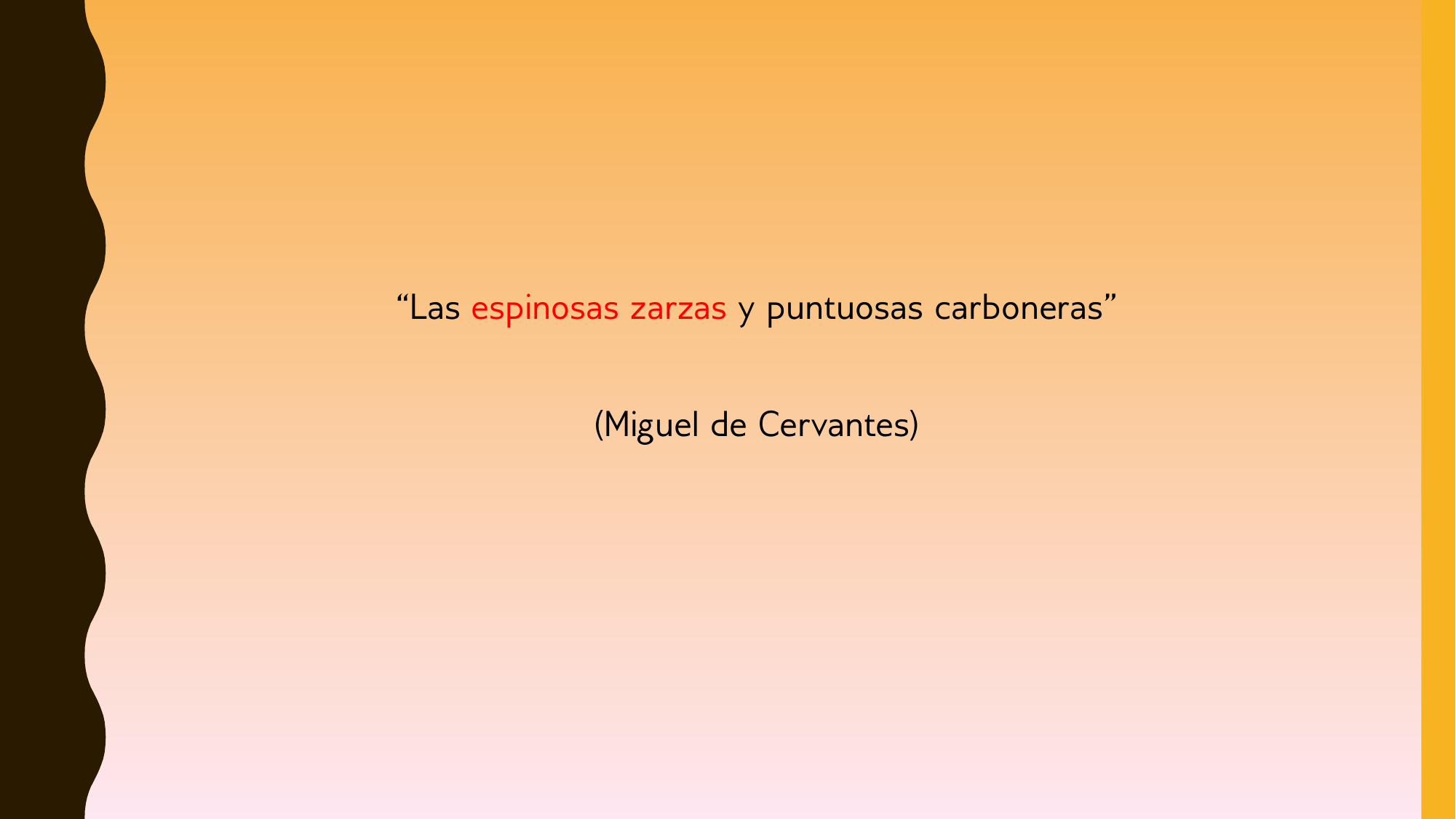

“Las espinosas zarzas y puntuosas carboneras”

(Miguel de Cervantes)